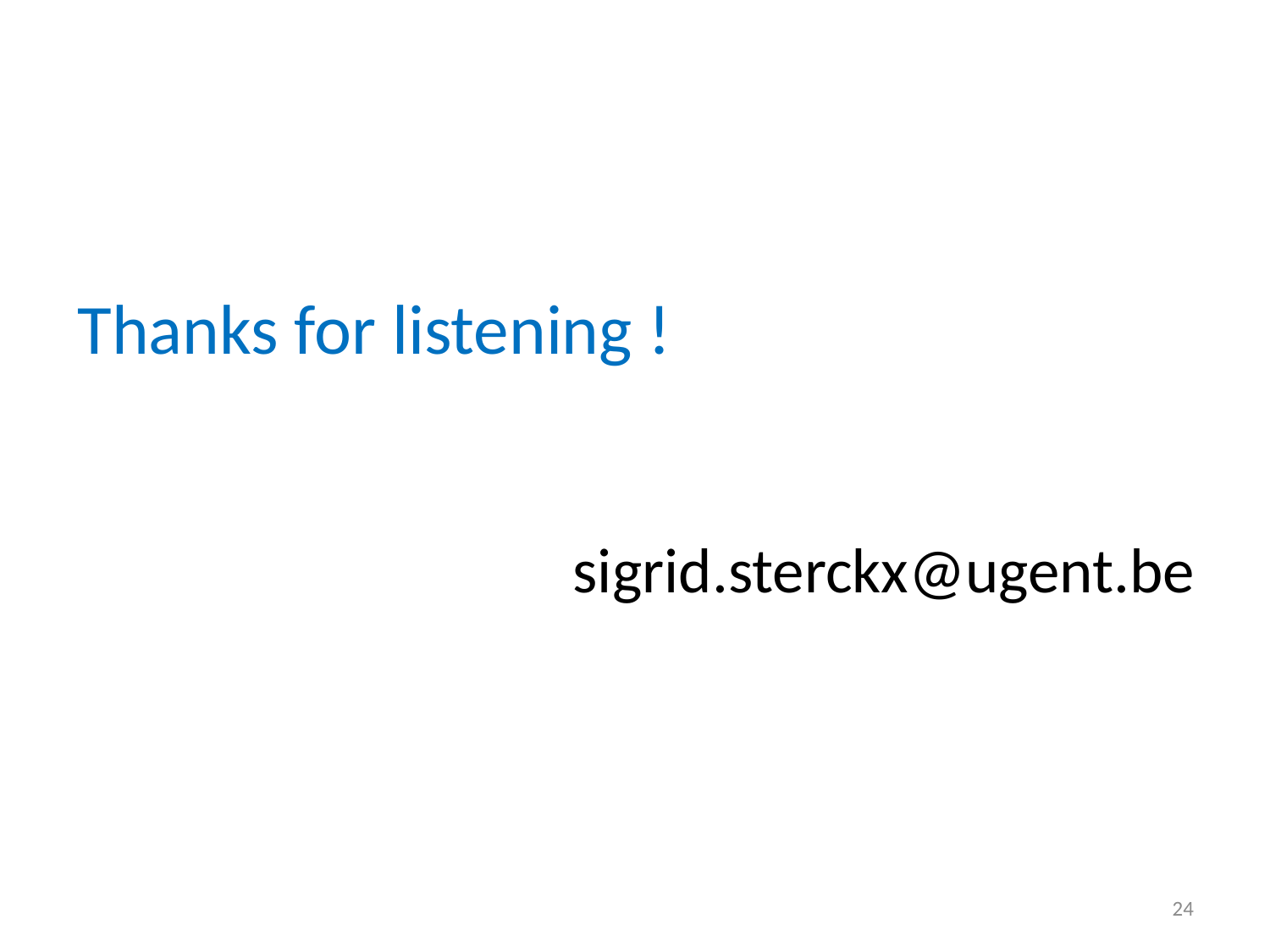

#

Thanks for listening !

sigrid.sterckx@ugent.be
24